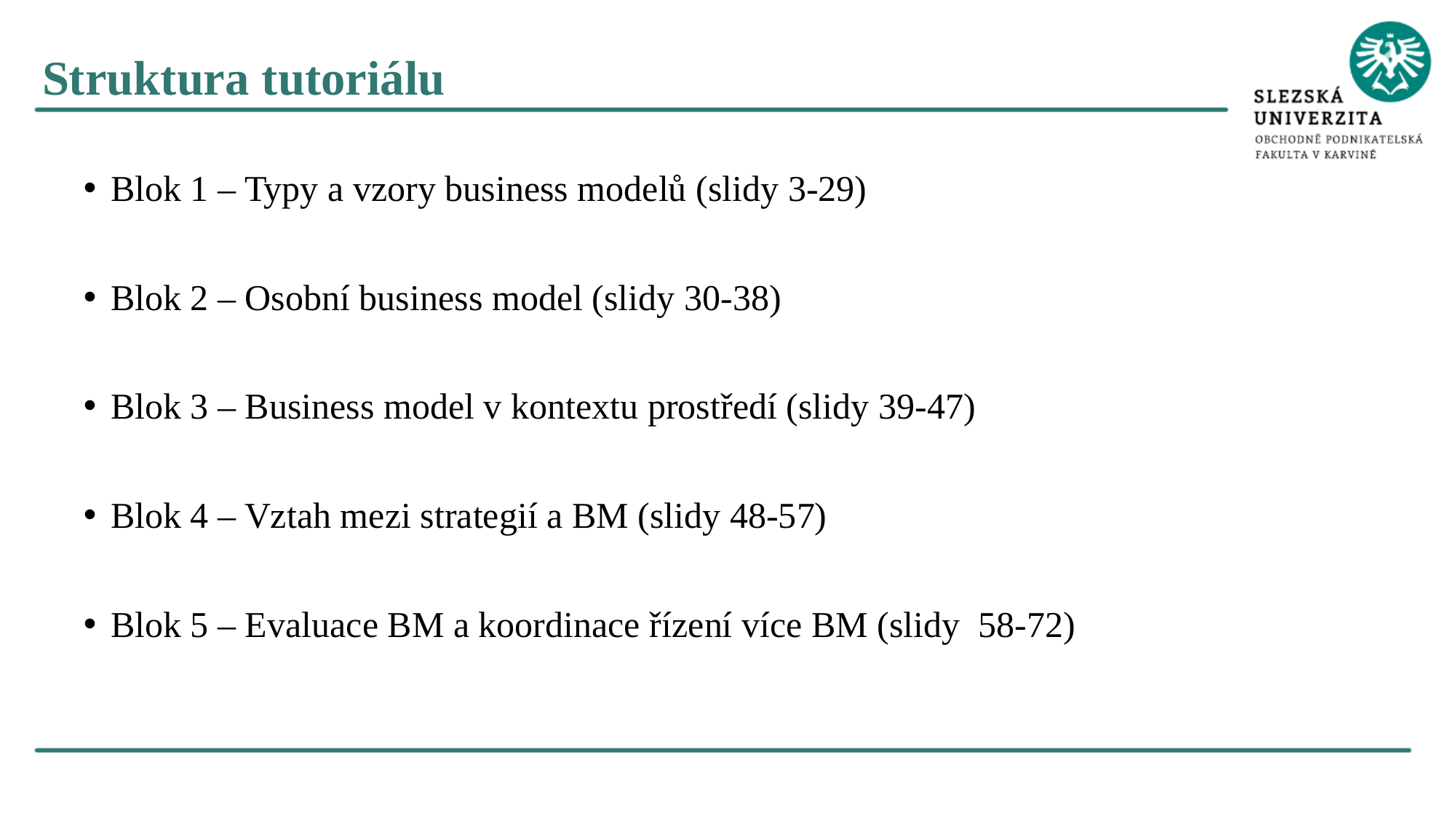

Struktura tutoriálu
Blok 1 – Typy a vzory business modelů (slidy 3-29)

Blok 2 – Osobní business model (slidy 30-38)

Blok 3 – Business model v kontextu prostředí (slidy 39-47)

Blok 4 – Vztah mezi strategií a BM (slidy 48-57)

Blok 5 – Evaluace BM a koordinace řízení více BM (slidy  58-72)